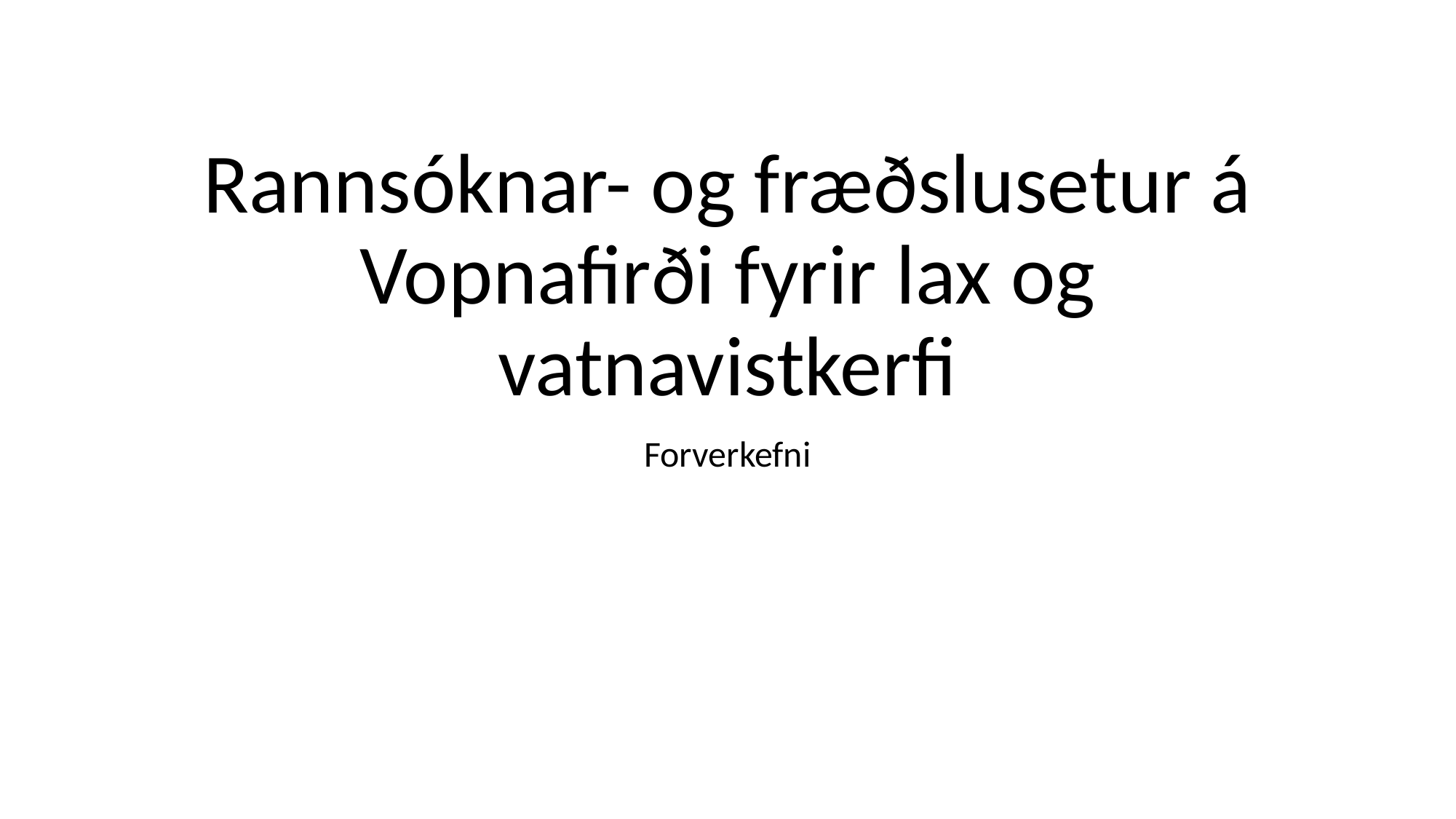

# Rannsóknar- og fræðslusetur á Vopnafirði fyrir lax og vatnavistkerfi
Forverkefni